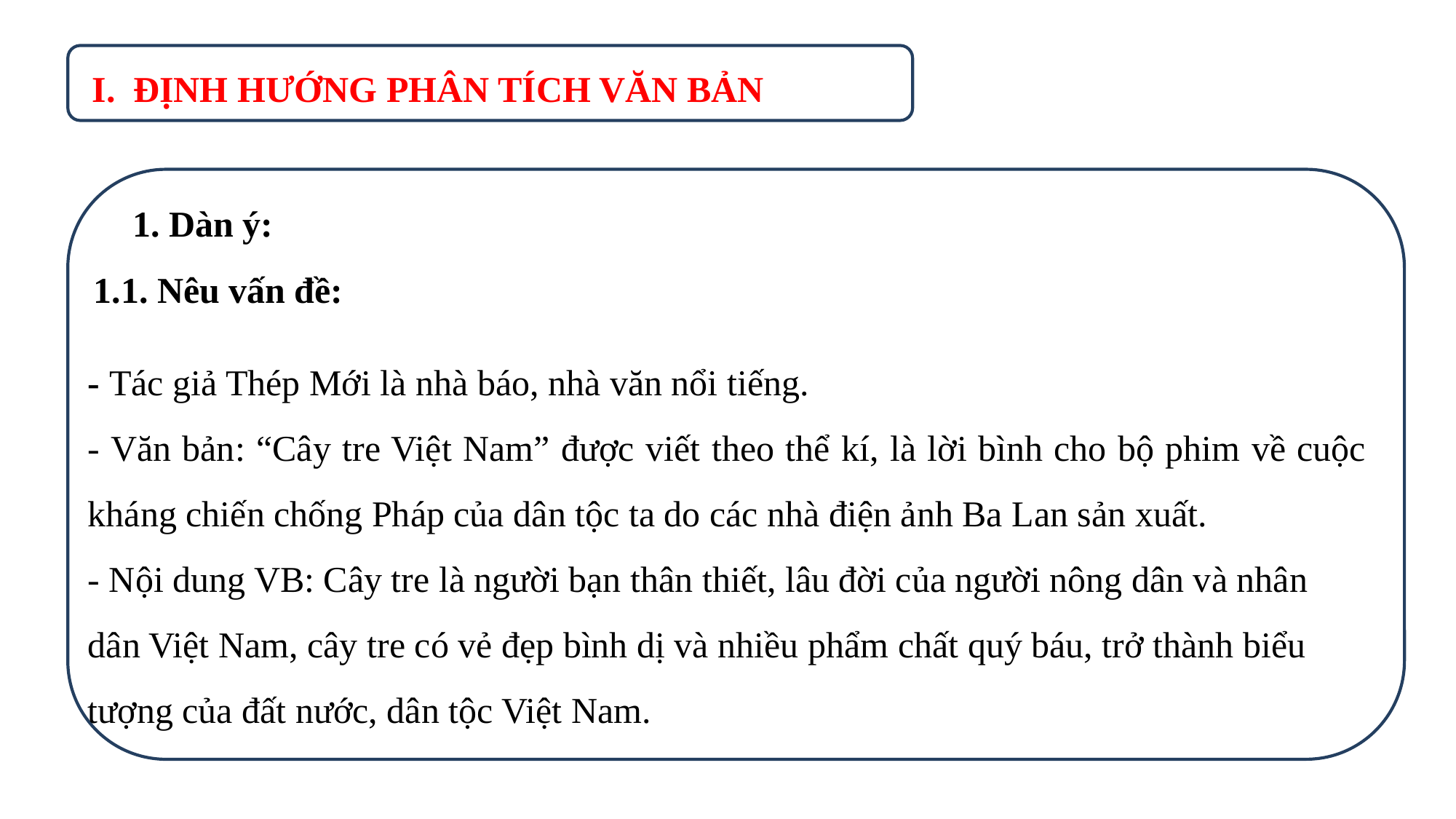

ĐỊNH HƯỚNG PHÂN TÍCH VĂN BẢN

1. Dàn ý:
1.1. Nêu vấn đề:
- Tác giả Thép Mới là nhà báo, nhà văn nổi tiếng.
- Văn bản: “Cây tre Việt Nam” được viết theo thể kí, là lời bình cho bộ phim về cuộc kháng chiến chống Pháp của dân tộc ta do các nhà điện ảnh Ba Lan sản xuất.
- Nội dung VB: Cây tre là người bạn thân thiết, lâu đời của người nông dân và nhân dân Việt Nam, cây tre có vẻ đẹp bình dị và nhiều phẩm chất quý báu, trở thành biểu tượng của đất nước, dân tộc Việt Nam.